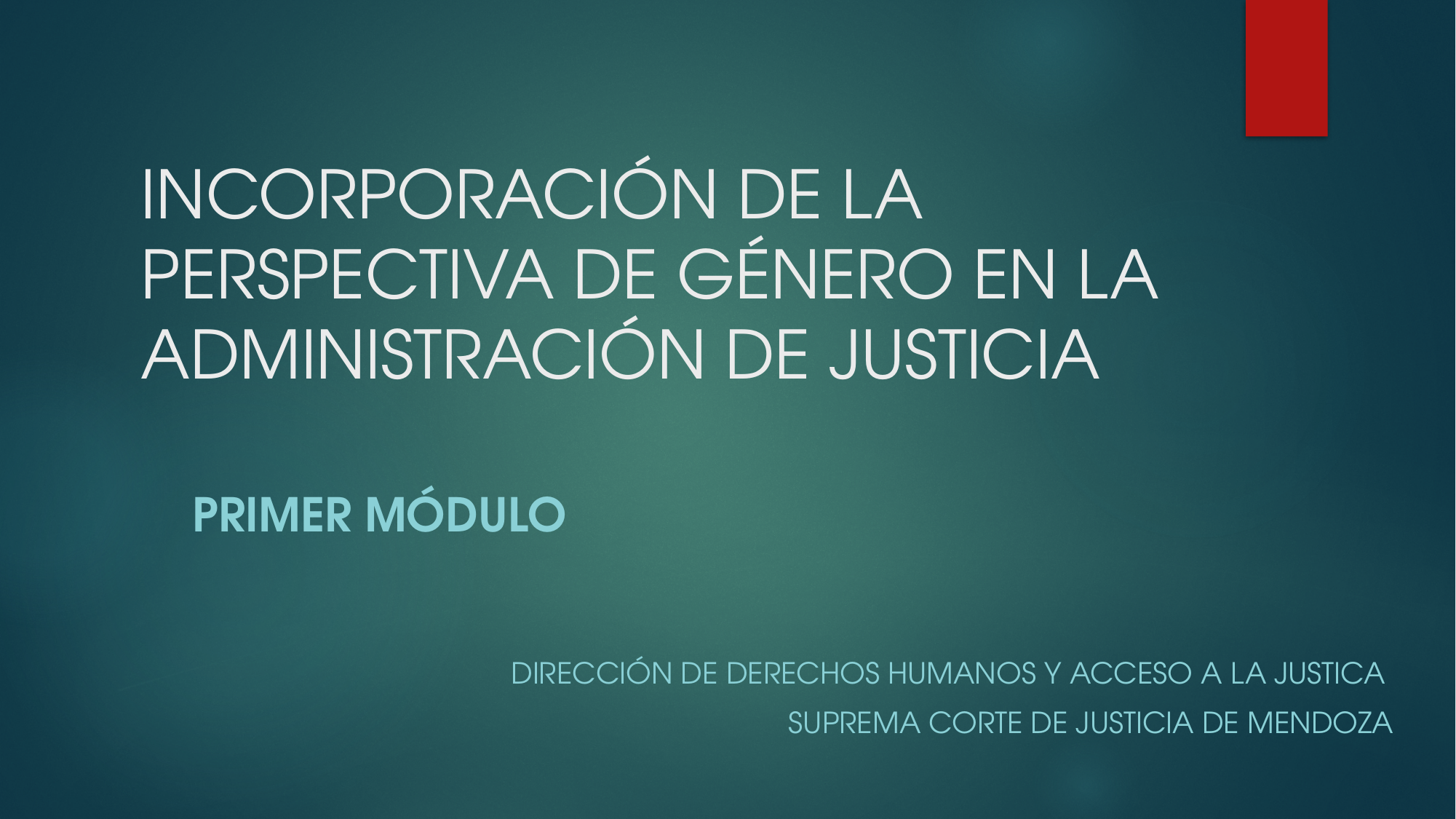

# INCORPORACIÓN DE LA PERSPECTIVA DE GÉNERO EN LA ADMINISTRACIÓN DE JUSTICIA

Primer Módulo

Dirección de Derechos Humanos y Acceso a la Justica
Suprema Corte de Justicia de Mendoza